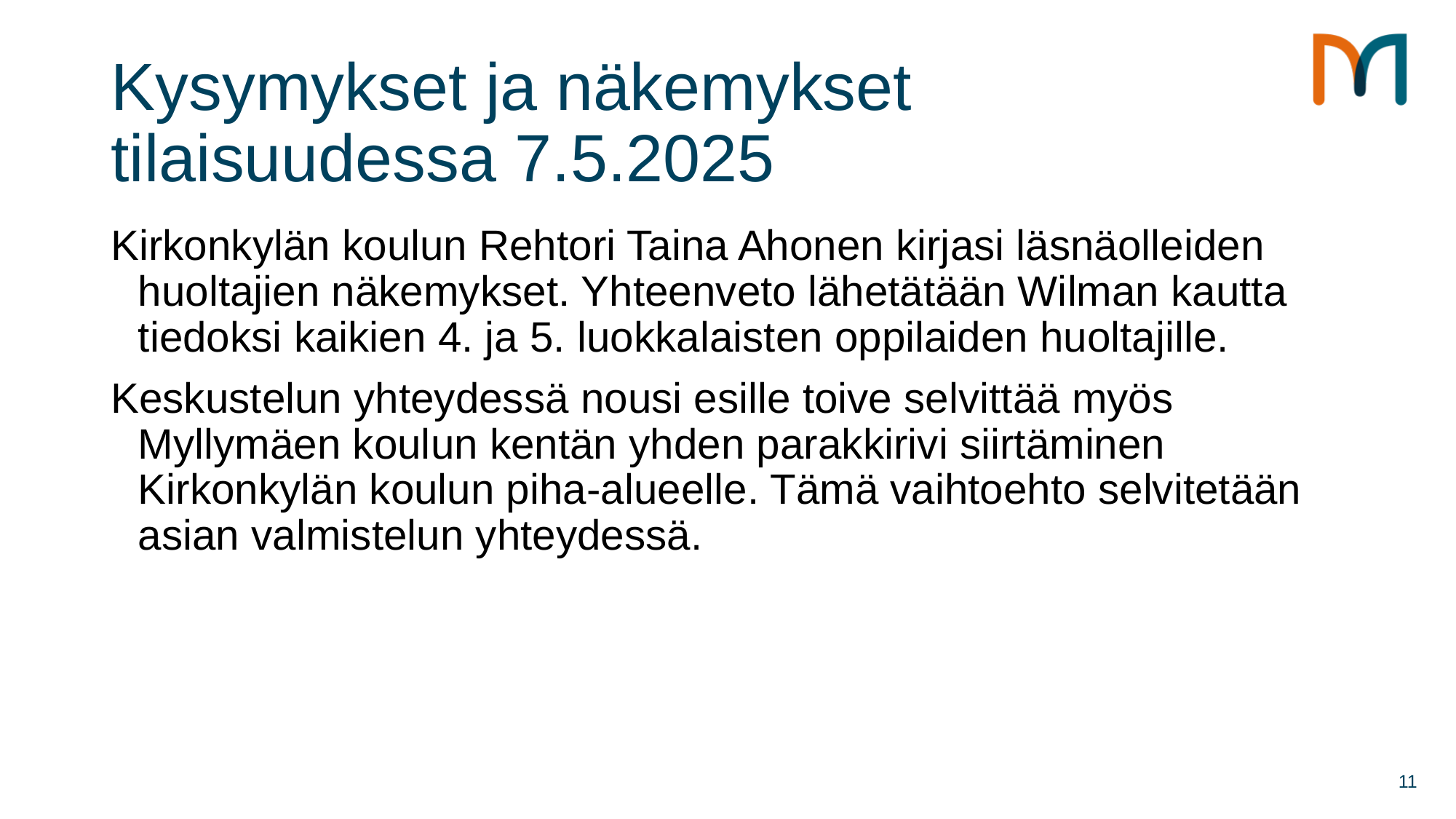

# Kysymykset ja näkemykset tilaisuudessa 7.5.2025
Kirkonkylän koulun Rehtori Taina Ahonen kirjasi läsnäolleiden huoltajien näkemykset. Yhteenveto lähetätään Wilman kautta tiedoksi kaikien 4. ja 5. luokkalaisten oppilaiden huoltajille.
Keskustelun yhteydessä nousi esille toive selvittää myös Myllymäen koulun kentän yhden parakkirivi siirtäminen Kirkonkylän koulun piha-alueelle. Tämä vaihtoehto selvitetään asian valmistelun yhteydessä.
11